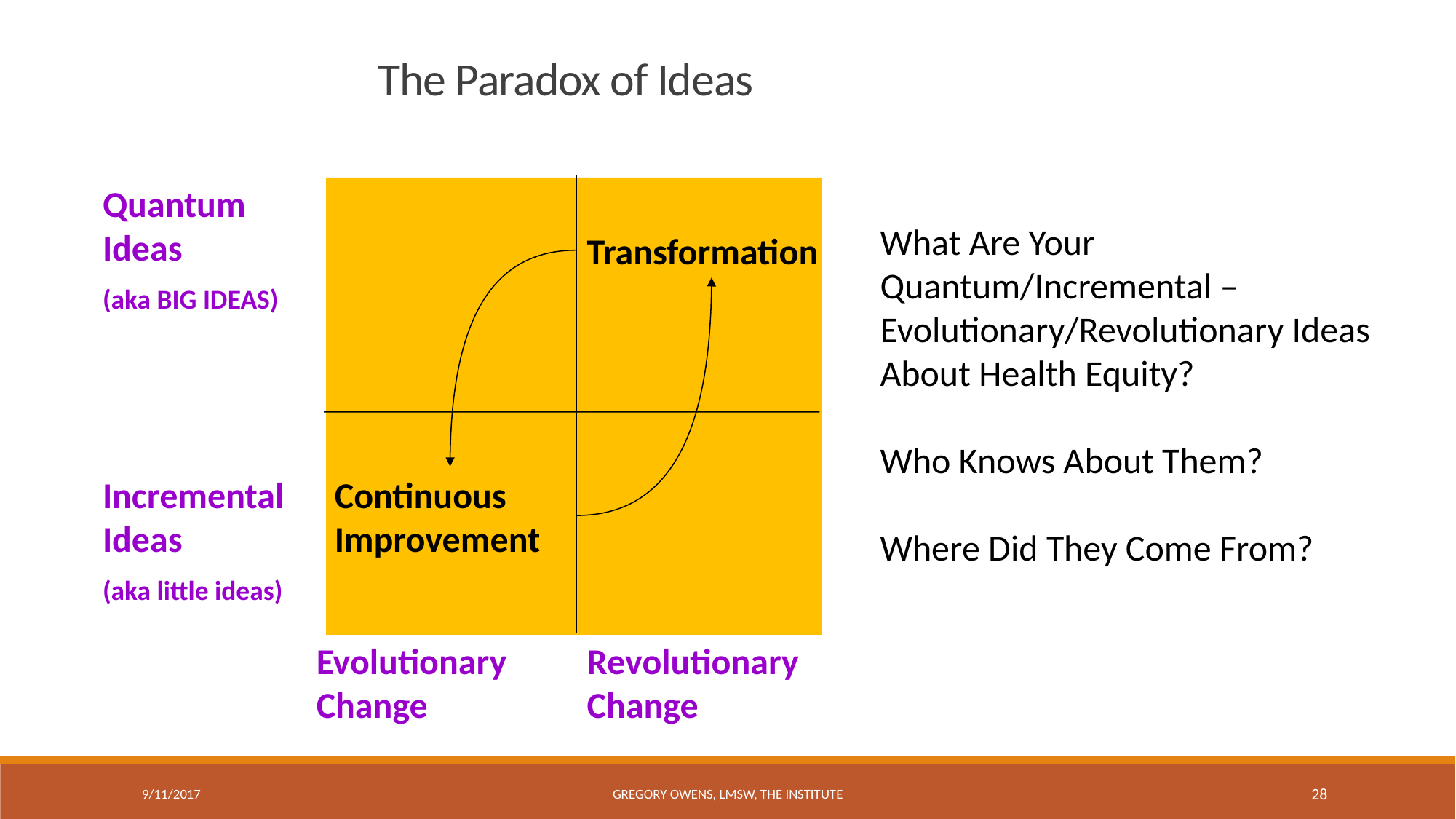

The Paradox of Ideas

Quantum Ideas
(aka BIG IDEAS)

What Are Your Quantum/Incremental – Evolutionary/Revolutionary Ideas About Health Equity?

Who Knows About Them?

Where Did They Come From?
Transformation

Incremental Ideas
(aka little ideas)
Continuous Improvement
Evolutionary Change
Revolutionary Change
9/11/2017
Gregory Owens, LMSW, The Institute
28